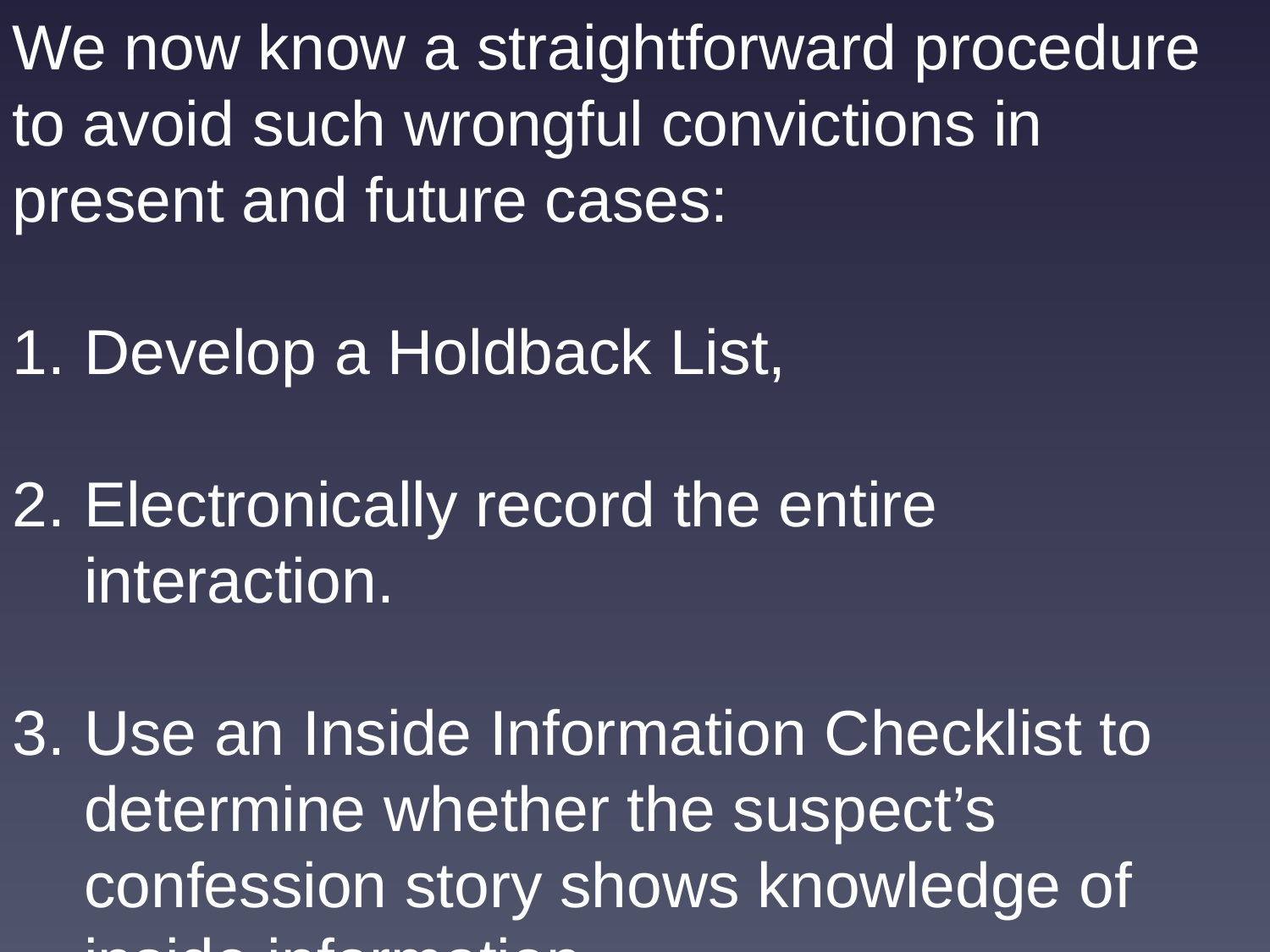

We now know a straightforward procedure to avoid such wrongful convictions in present and future cases:

Develop a Holdback List,

Electronically record the entire interaction.

Use an Inside Information Checklist to determine whether the suspect’s confession story shows knowledge of inside information.